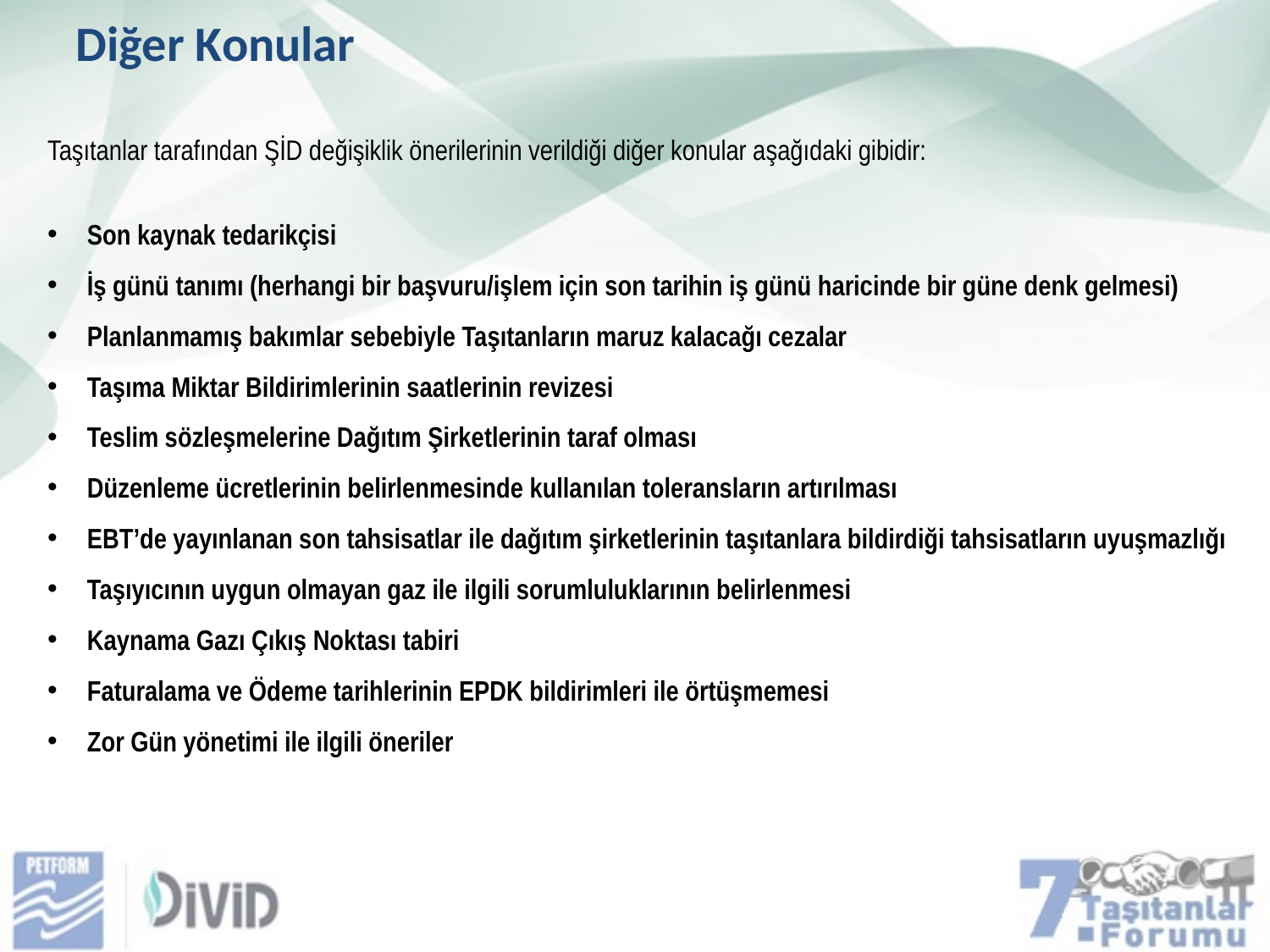

Diğer Konular
Taşıtanlar tarafından ŞİD değişiklik önerilerinin verildiği diğer konular aşağıdaki gibidir:

Son kaynak tedarikçisi
İş günü tanımı (herhangi bir başvuru/işlem için son tarihin iş günü haricinde bir güne denk gelmesi)
Planlanmamış bakımlar sebebiyle Taşıtanların maruz kalacağı cezalar
Taşıma Miktar Bildirimlerinin saatlerinin revizesi
Teslim sözleşmelerine Dağıtım Şirketlerinin taraf olması
Düzenleme ücretlerinin belirlenmesinde kullanılan toleransların artırılması
EBT’de yayınlanan son tahsisatlar ile dağıtım şirketlerinin taşıtanlara bildirdiği tahsisatların uyuşmazlığı
Taşıyıcının uygun olmayan gaz ile ilgili sorumluluklarının belirlenmesi
Kaynama Gazı Çıkış Noktası tabiri
Faturalama ve Ödeme tarihlerinin EPDK bildirimleri ile örtüşmemesi
Zor Gün yönetimi ile ilgili öneriler